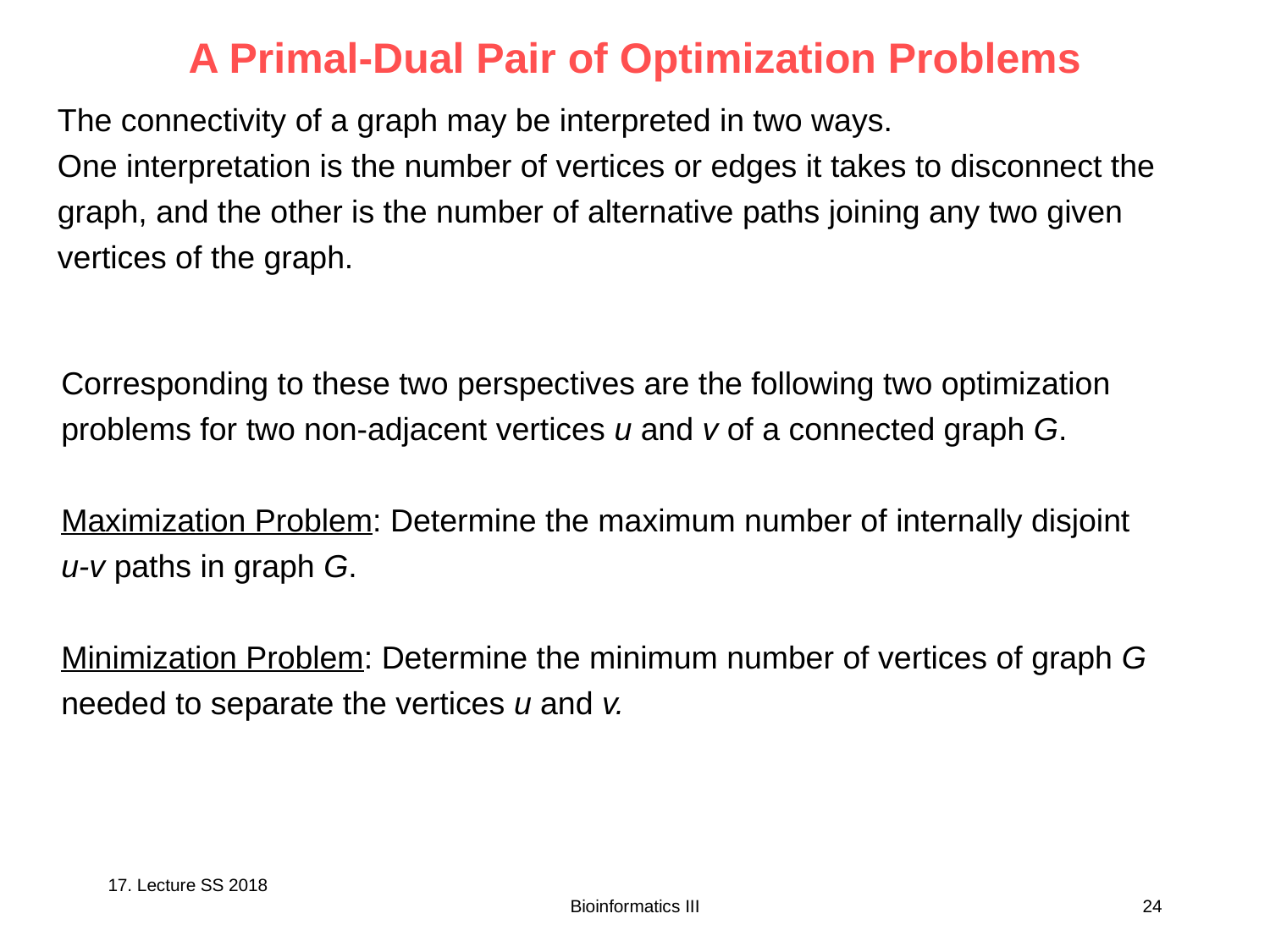

# A Primal-Dual Pair of Optimization Problems
The connectivity of a graph may be interpreted in two ways.
One interpretation is the number of vertices or edges it takes to disconnect the graph, and the other is the number of alternative paths joining any two given vertices of the graph.
Corresponding to these two perspectives are the following two optimization problems for two non-adjacent vertices u and v of a connected graph G.

Maximization Problem: Determine the maximum number of internally disjoint
u-v paths in graph G.

Minimization Problem: Determine the minimum number of vertices of graph G needed to separate the vertices u and v.
17. Lecture SS 2018

Bioinformatics III

24